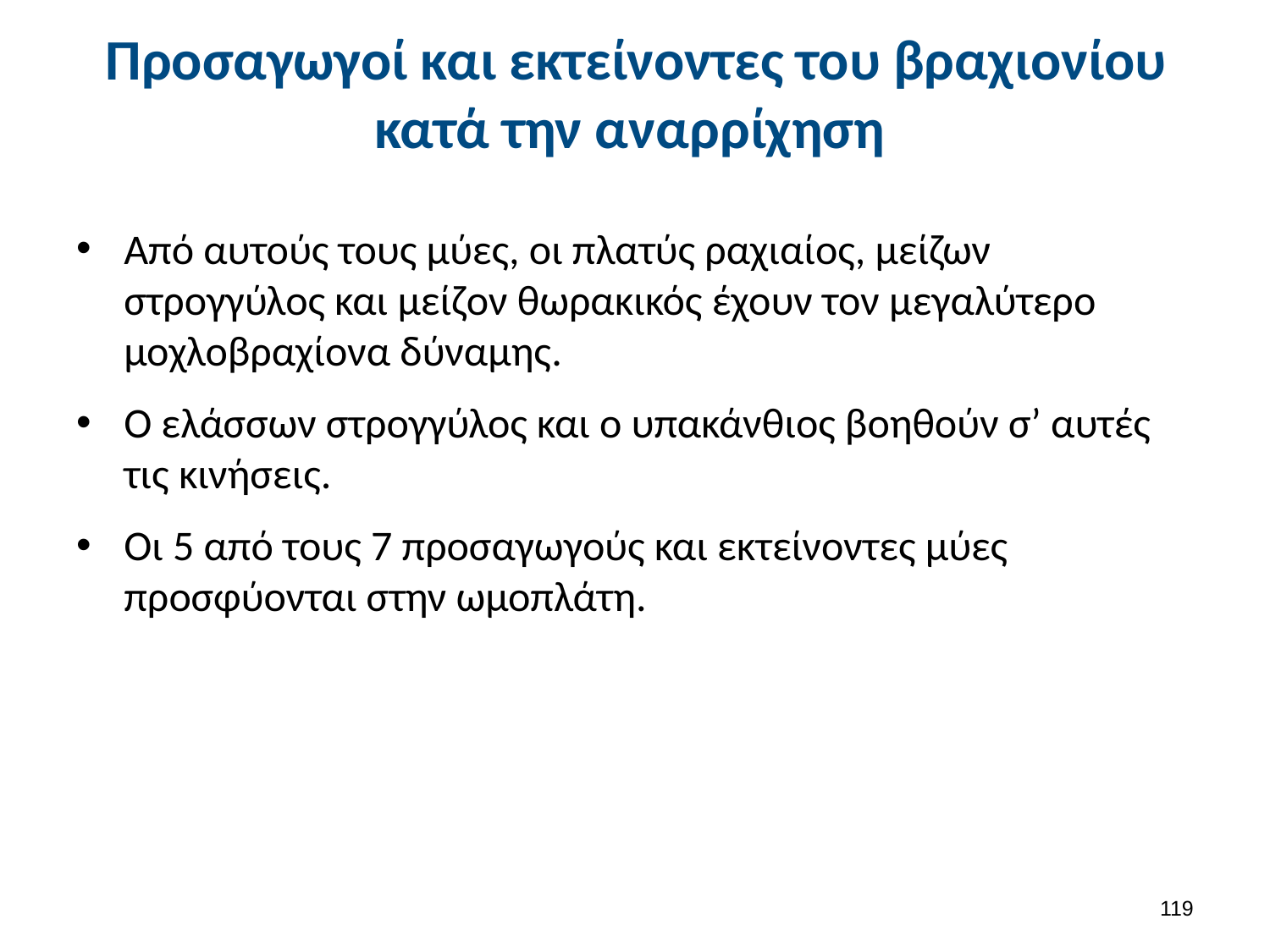

# Προσαγωγοί και εκτείνοντες του βραχιονίου κατά την αναρρίχηση
Από αυτούς τους μύες, οι πλατύς ραχιαίος, μείζων στρογγύλος και μείζον θωρακικός έχουν τον μεγαλύτερο μοχλοβραχίονα δύναμης.
Ο ελάσσων στρογγύλος και ο υπακάνθιος βοηθούν σ’ αυτές τις κινήσεις.
Οι 5 από τους 7 προσαγωγούς και εκτείνοντες μύες προσφύονται στην ωμοπλάτη.

119